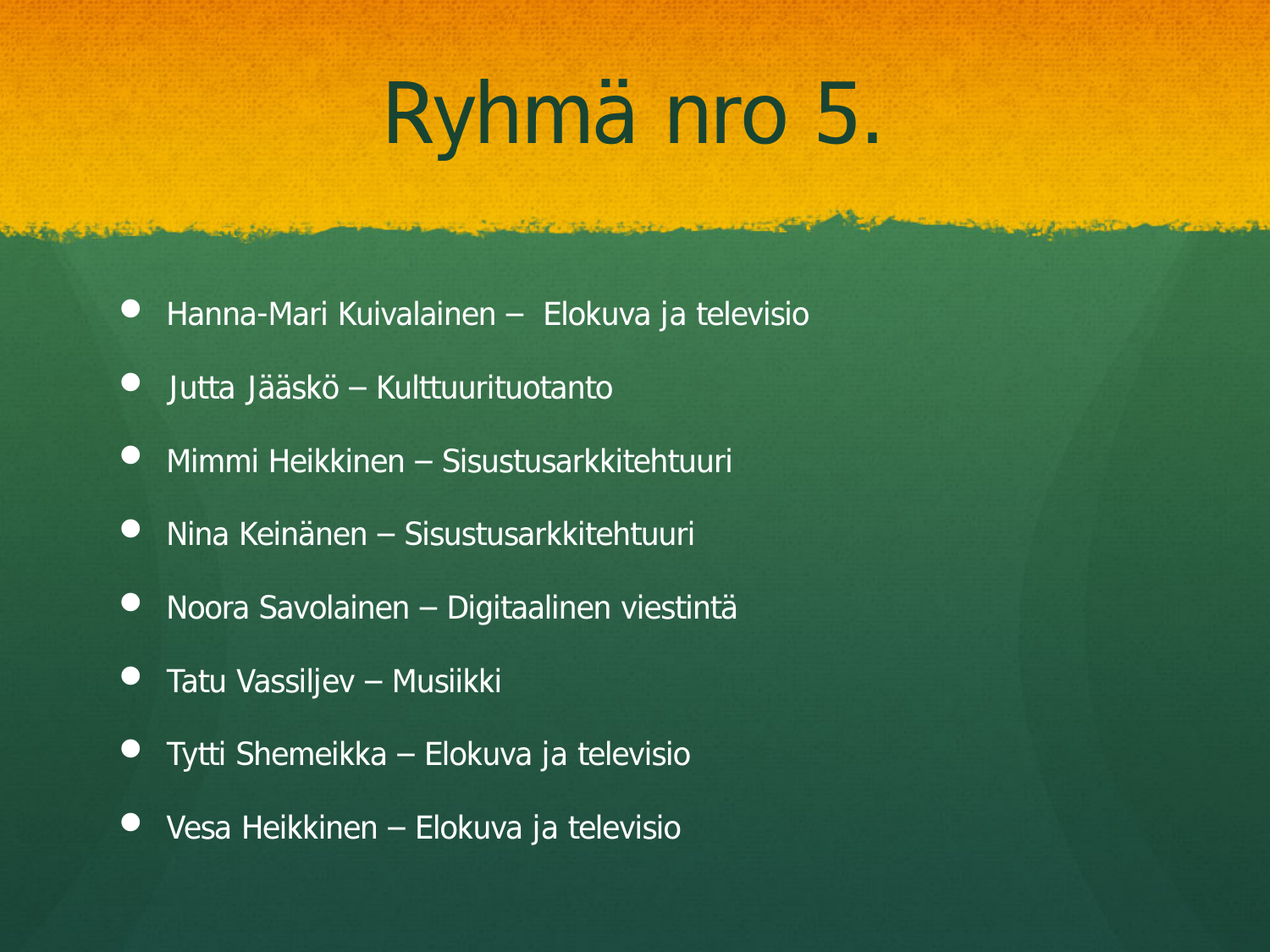

# Ryhmä nro 5.
Hanna-Mari Kuivalainen –  Elokuva ja televisio
Jutta Jääskö – Kulttuurituotanto
Mimmi Heikkinen – Sisustusarkkitehtuuri
Nina Keinänen – Sisustusarkkitehtuuri
Noora Savolainen – Digitaalinen viestintä
Tatu Vassiljev – Musiikki
Tytti Shemeikka – Elokuva ja televisio
Vesa Heikkinen – Elokuva ja televisio